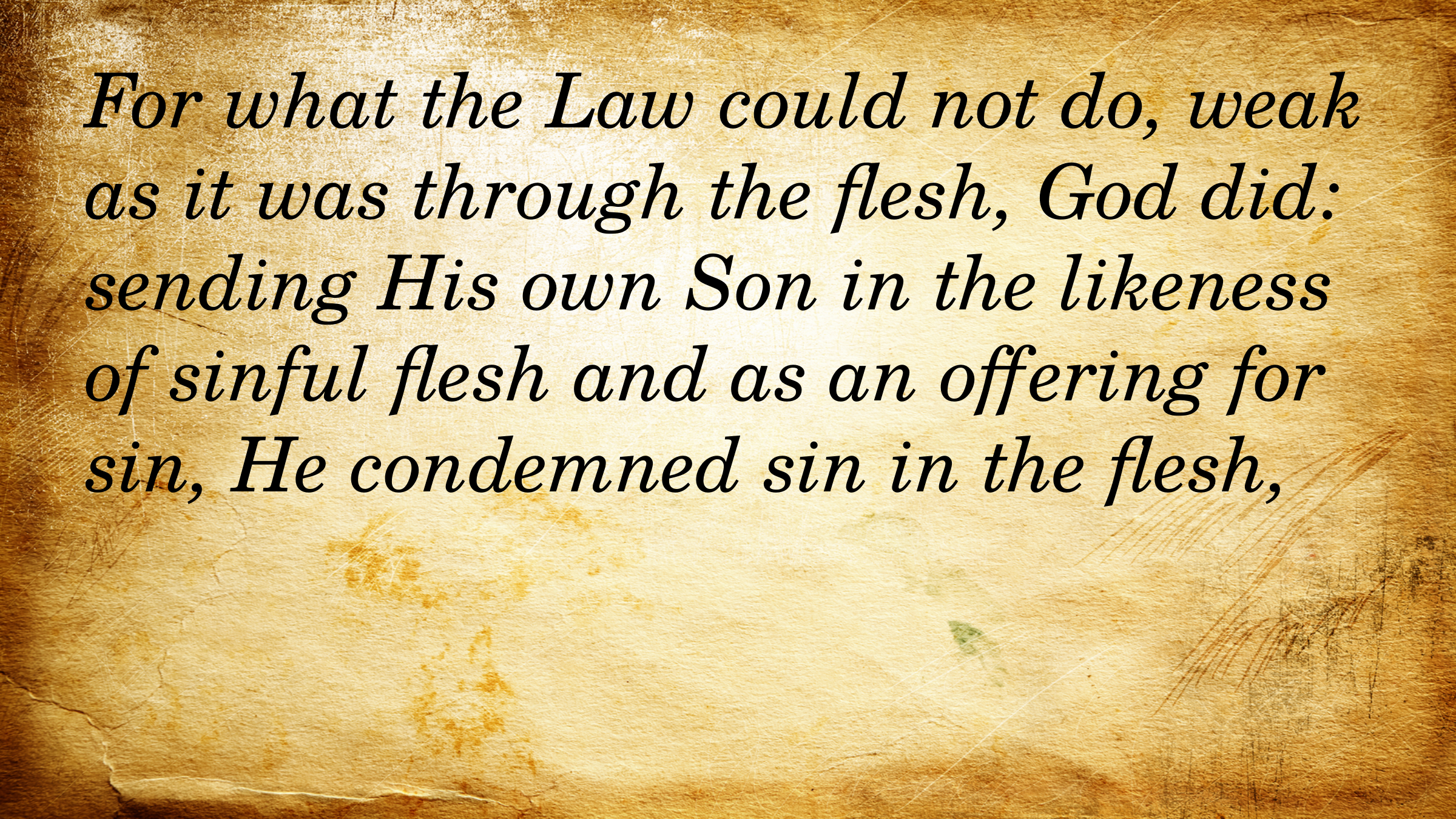

For what the Law could not do, weak as it was through the flesh, God did: sending His own Son in the likeness of sinful flesh and as an offering for sin, He condemned sin in the flesh,